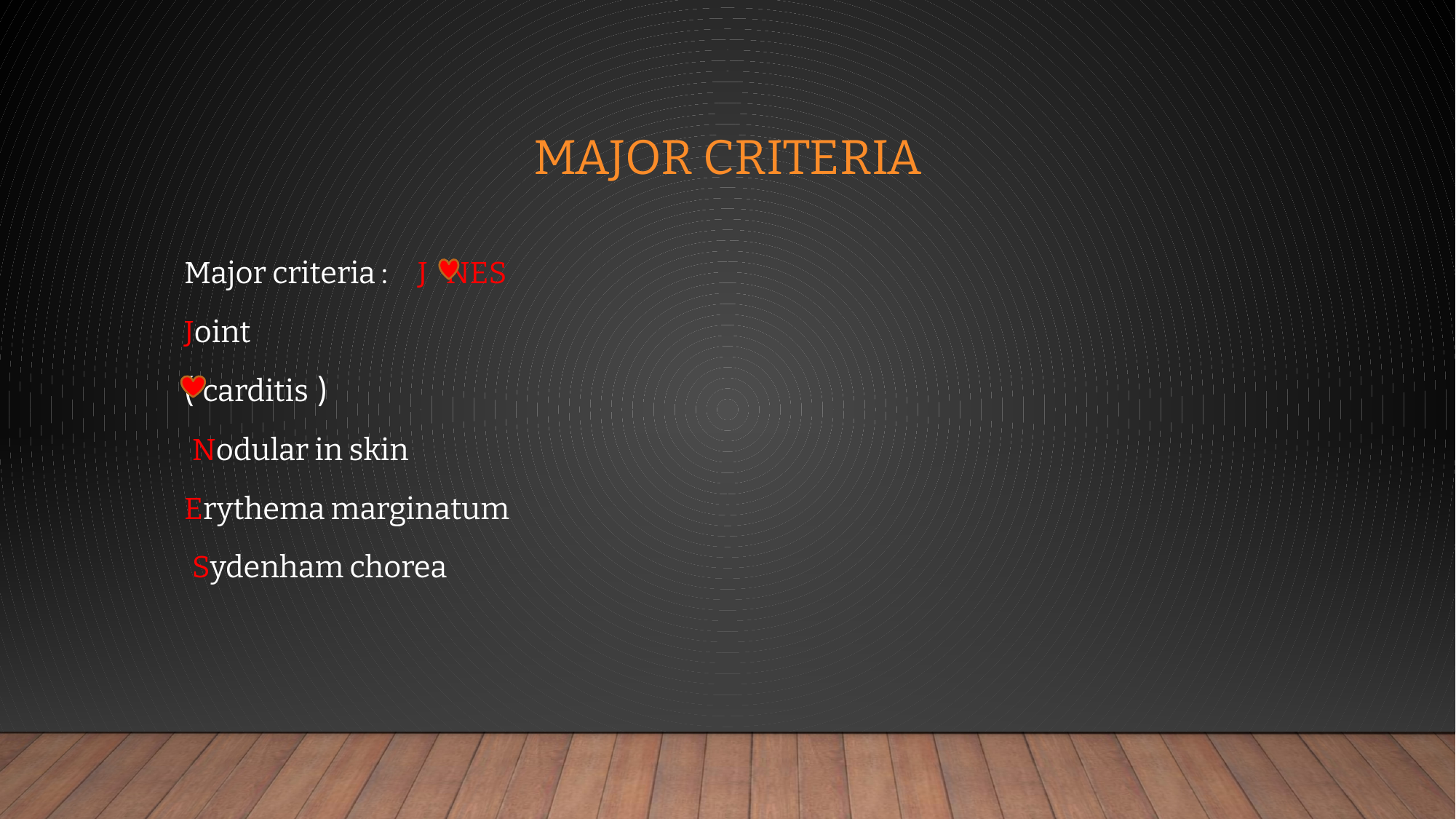

# Major Criteria
Major criteria :     J   NES
Joint
    ( carditis )
Nodular in skin
Erythema marginatum
Sydenham chorea